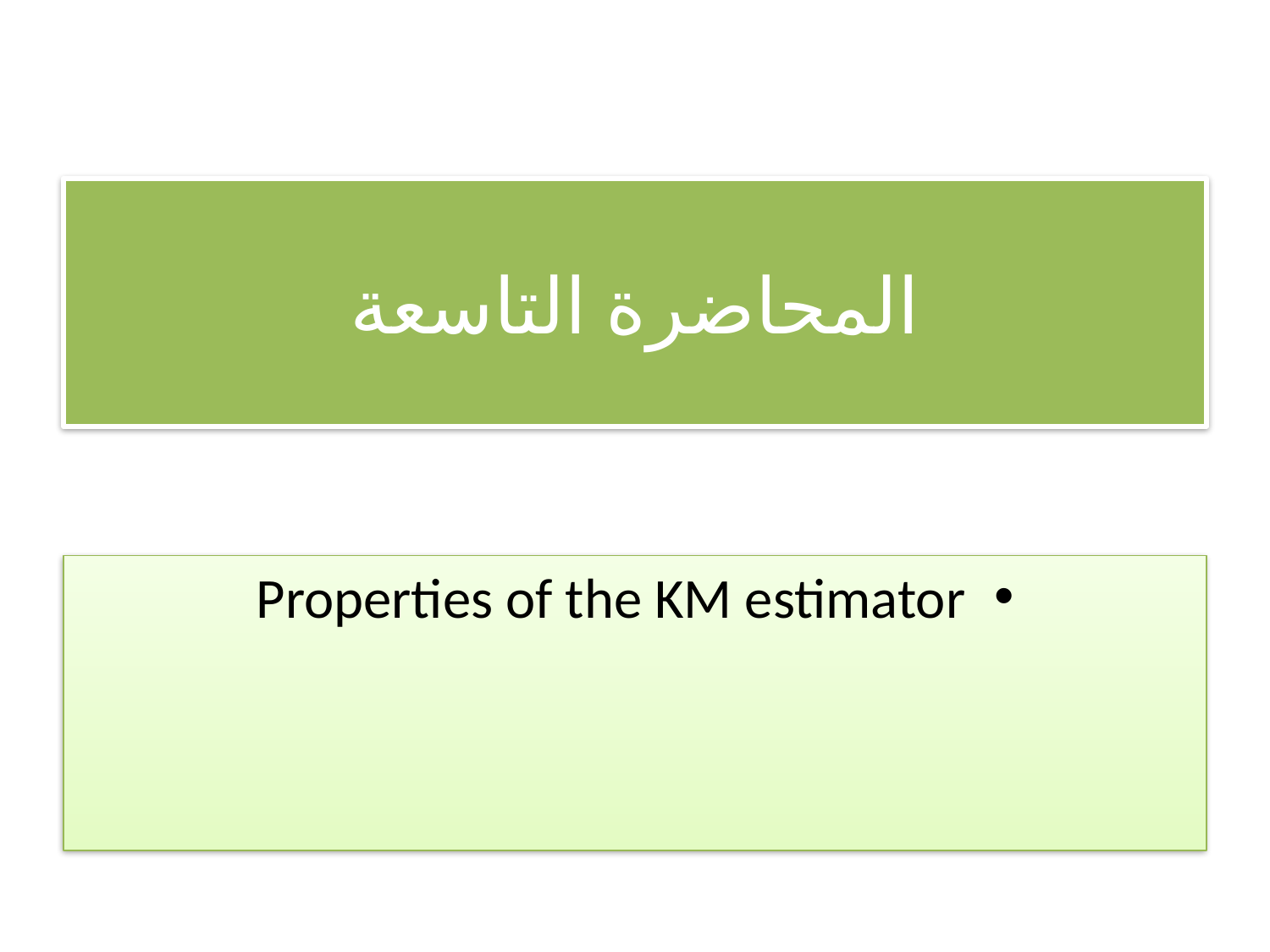

# المحاضرة التاسعة
Properties of the KM estimator